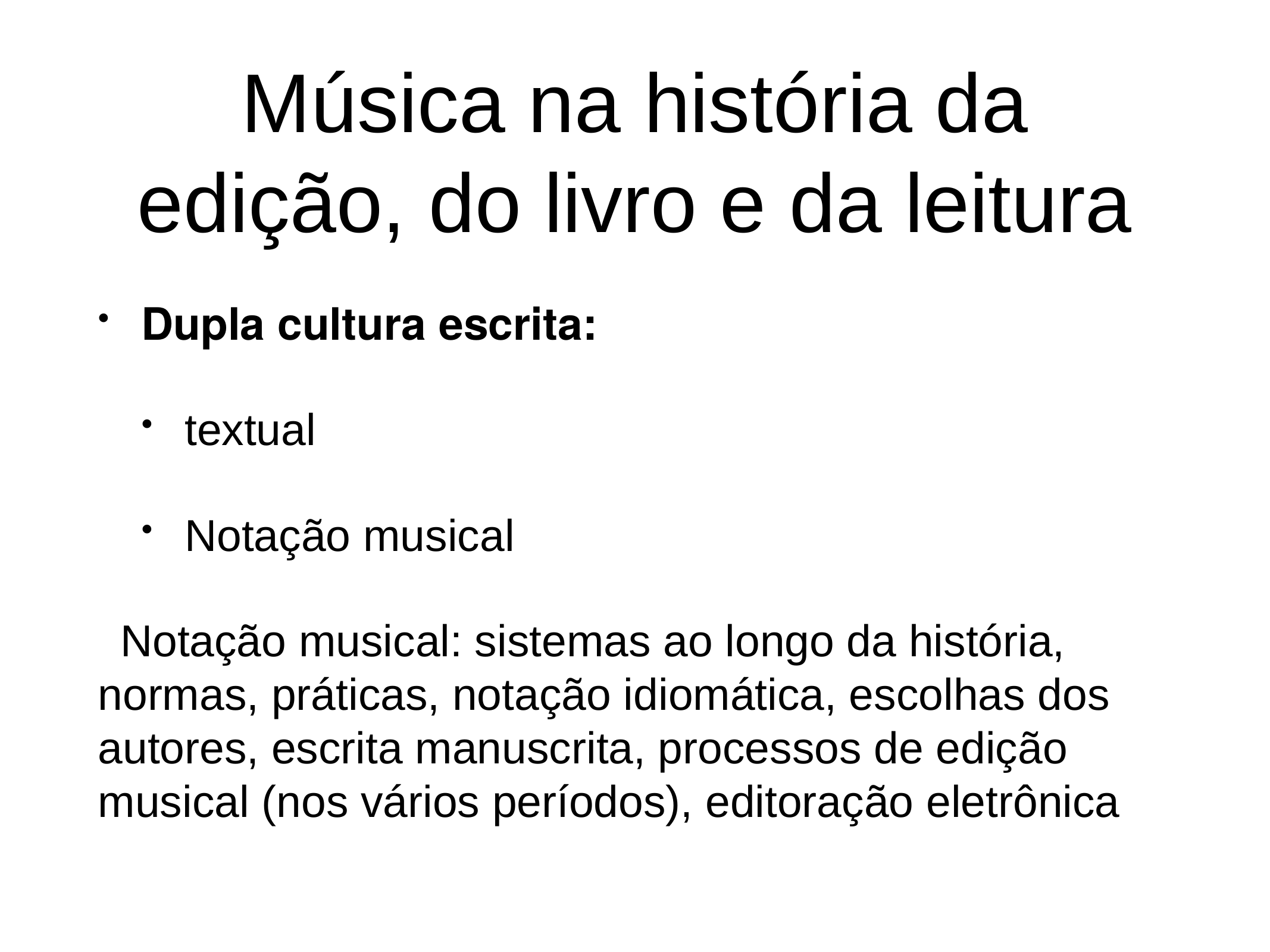

# Música na história da edição, do livro e da leitura
Dupla cultura escrita:
textual
Notação musical
Notação musical: sistemas ao longo da história, normas, práticas, notação idiomática, escolhas dos autores, escrita manuscrita, processos de edição musical (nos vários períodos), editoração eletrônica